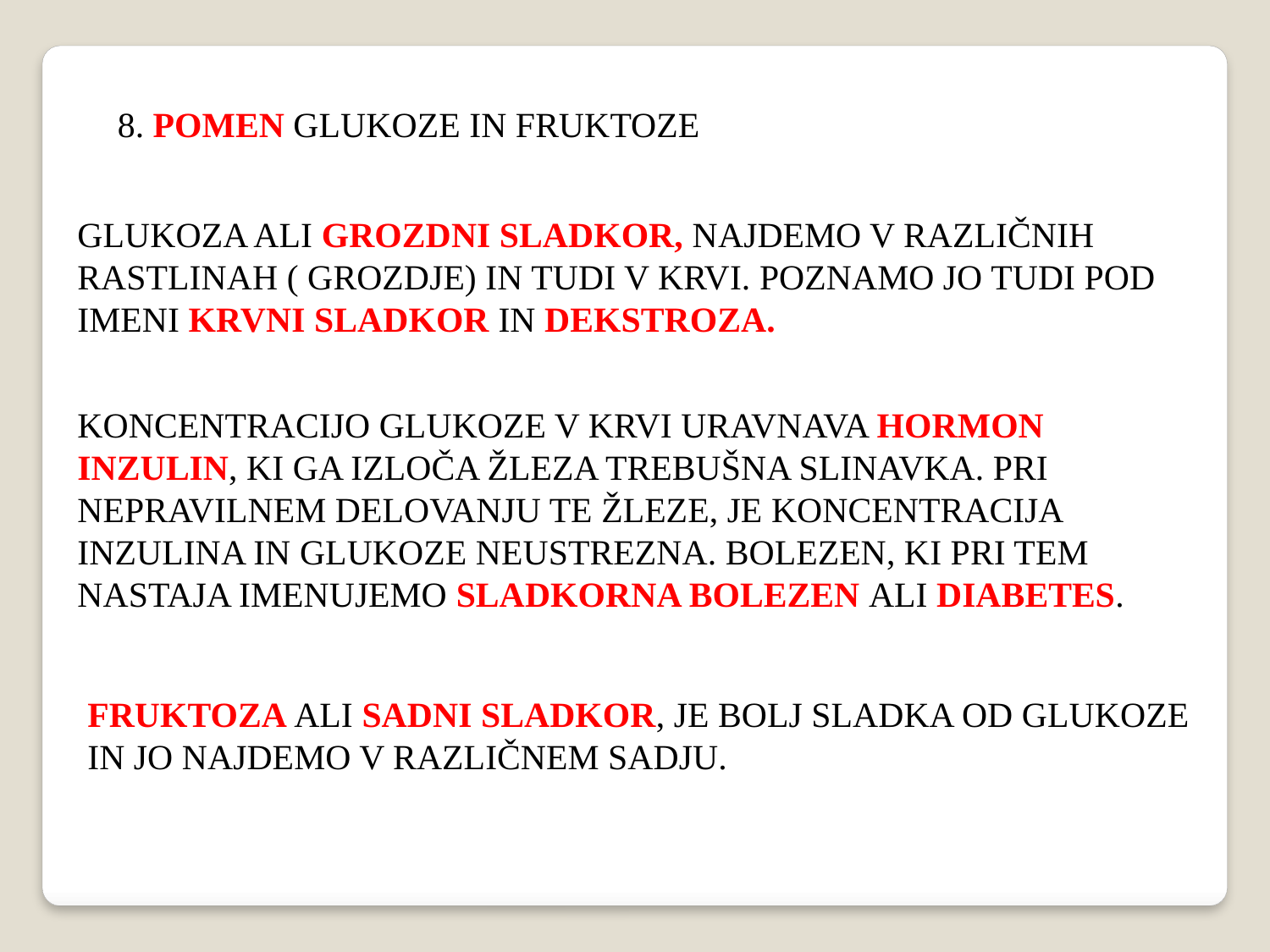

8. POMEN GLUKOZE IN FRUKTOZE
GLUKOZA ALI GROZDNI SLADKOR, NAJDEMO V RAZLIČNIH RASTLINAH ( GROZDJE) IN TUDI V KRVI. POZNAMO JO TUDI POD IMENI KRVNI SLADKOR IN DEKSTROZA.
KONCENTRACIJO GLUKOZE V KRVI URAVNAVA HORMON INZULIN, KI GA IZLOČA ŽLEZA TREBUŠNA SLINAVKA. PRI NEPRAVILNEM DELOVANJU TE ŽLEZE, JE KONCENTRACIJA INZULINA IN GLUKOZE NEUSTREZNA. BOLEZEN, KI PRI TEM NASTAJA IMENUJEMO SLADKORNA BOLEZEN ALI DIABETES.
FRUKTOZA ALI SADNI SLADKOR, JE BOLJ SLADKA OD GLUKOZE IN JO NAJDEMO V RAZLIČNEM SADJU.